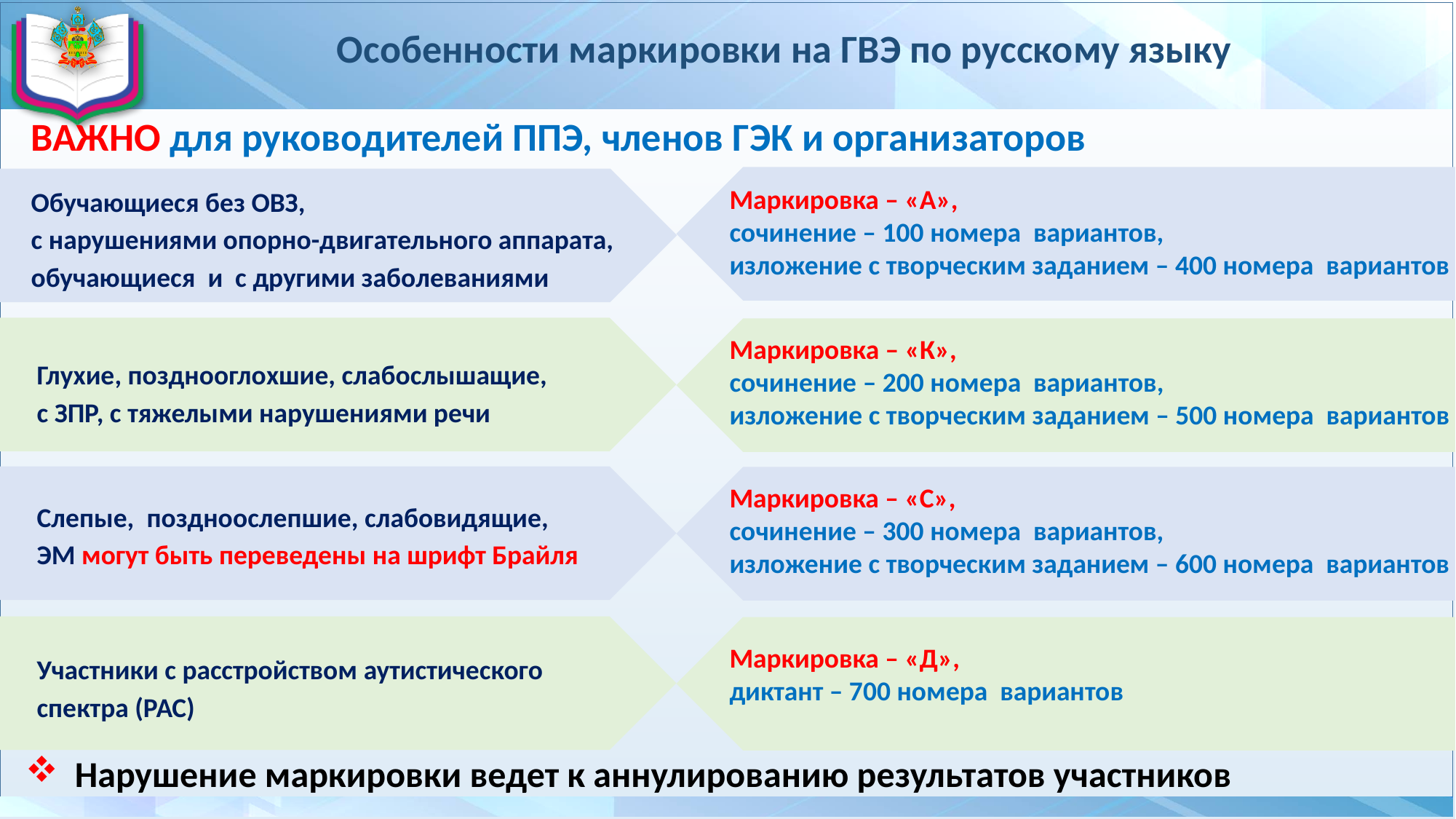

# Особенности маркировки на ГВЭ по русскому языку
ВАЖНО для руководителей ППЭ, членов ГЭК и организаторов

Обучающиеся без ОВЗ,
с нарушениями опорно-двигательного аппарата,
обучающиеся  и  с другими заболеваниями
Маркировка – «А»,
сочинение – 100 номера  вариантов,
изложение с творческим заданием – 400 номера  вариантов

Маркировка – «К»,
сочинение – 200 номера  вариантов,
изложение с творческим заданием – 500 номера  вариантов
Глухие, позднооглохшие, слабослышащие,
с ЗПР, с тяжелыми нарушениями речи

Маркировка – «С»,
сочинение – 300 номера  вариантов,
изложение с творческим заданием – 600 номера  вариантов
Слепые,  поздноослепшие, слабовидящие,
ЭМ могут быть переведены на шрифт Брайля

Маркировка – «Д»,
диктант – 700 номера  вариантов
Участники с расстройством аутистического спектра (РАС)
 Нарушение маркировки ведет к аннулированию результатов участников